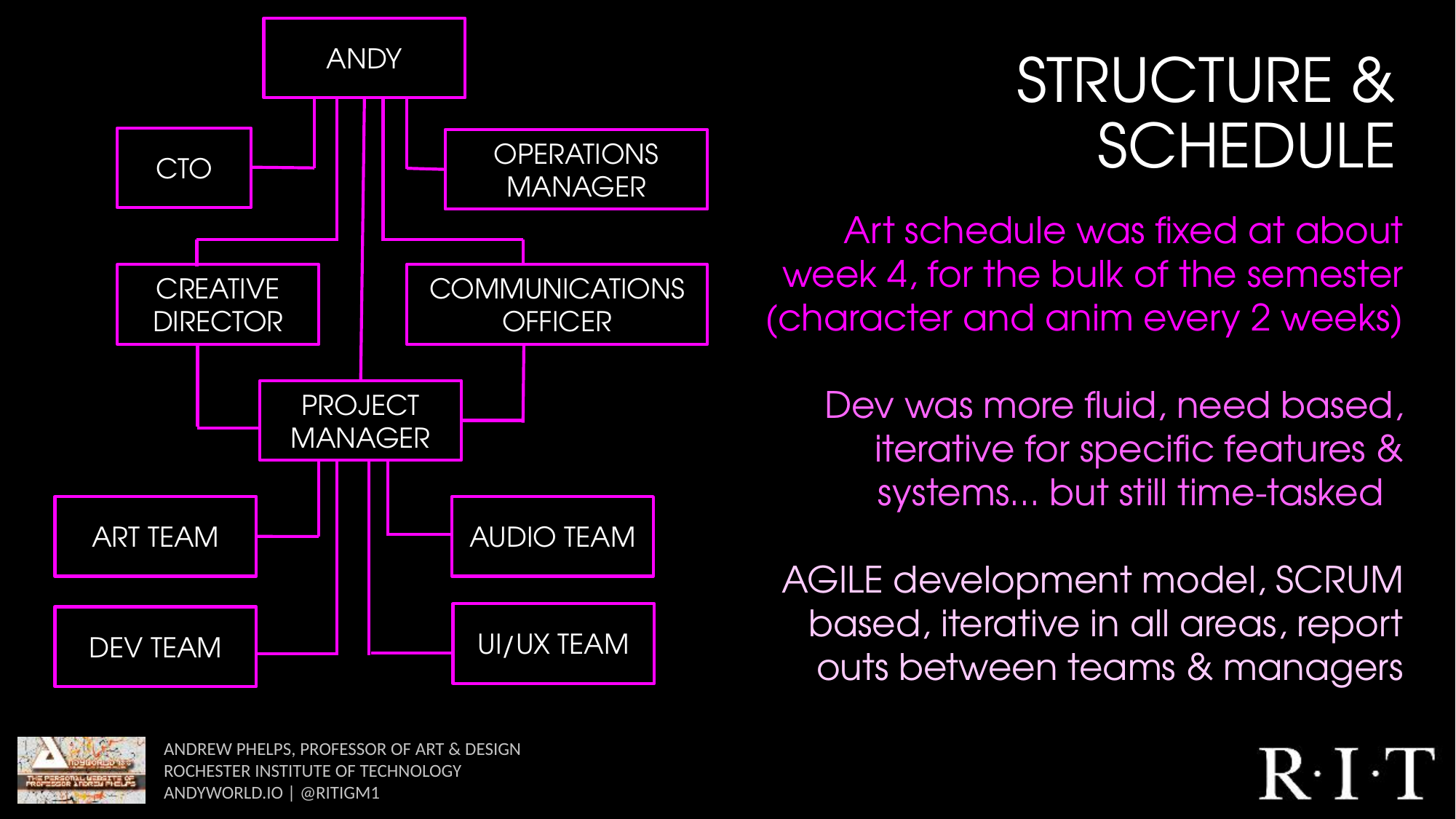

ANDY
# Structure & Schedule
CTO
OPERATIONS MANAGER
Art schedule was fixed at about week 4, for the bulk of the semester (character and anim every 2 weeks)

Dev was more fluid, need based, iterative for specific features & systems... but still time-tasked

AGILE development model, SCRUM based, iterative in all areas, report outs between teams & managers
CREATIVE DIRECTOR
COMMUNICATIONS
OFFICER
PROJECT MANAGER
ART TEAM
AUDIO TEAM
UI/UX TEAM
DEV TEAM